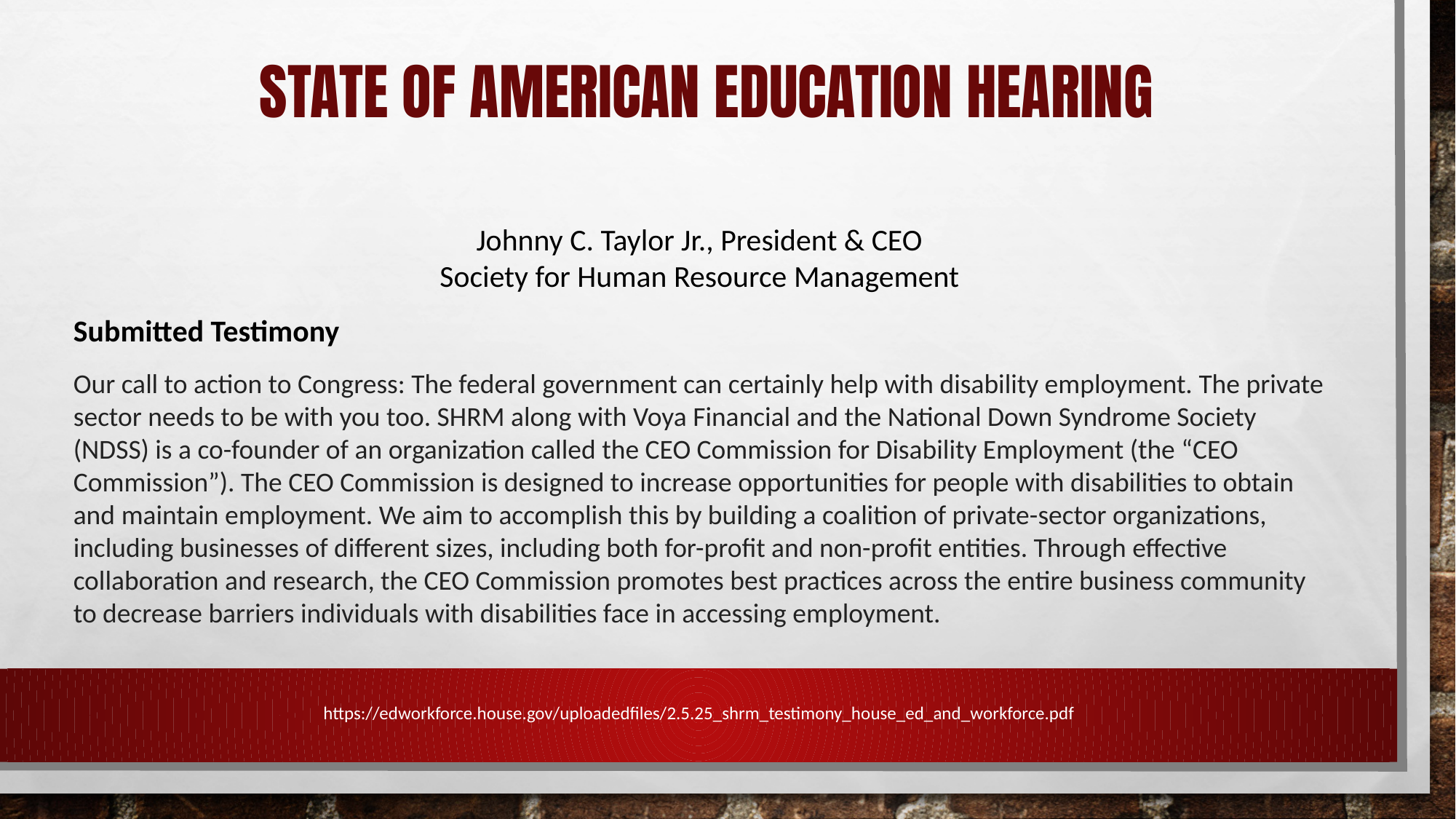

# State of American Education Hearing
Johnny C. Taylor Jr., President & CEO
Society for Human Resource Management

Submitted Testimony

Our call to action to Congress: The federal government can certainly help with disability employment. The private sector needs to be with you too. SHRM along with Voya Financial and the National Down Syndrome Society (NDSS) is a co-founder of an organization called the CEO Commission for Disability Employment (the “CEO Commission”). The CEO Commission is designed to increase opportunities for people with disabilities to obtain and maintain employment. We aim to accomplish this by building a coalition of private-sector organizations, including businesses of different sizes, including both for-profit and non-profit entities. Through effective collaboration and research, the CEO Commission promotes best practices across the entire business community to decrease barriers individuals with disabilities face in accessing employment.
https://edworkforce.house.gov/uploadedfiles/2.5.25_shrm_testimony_house_ed_and_workforce.pdf